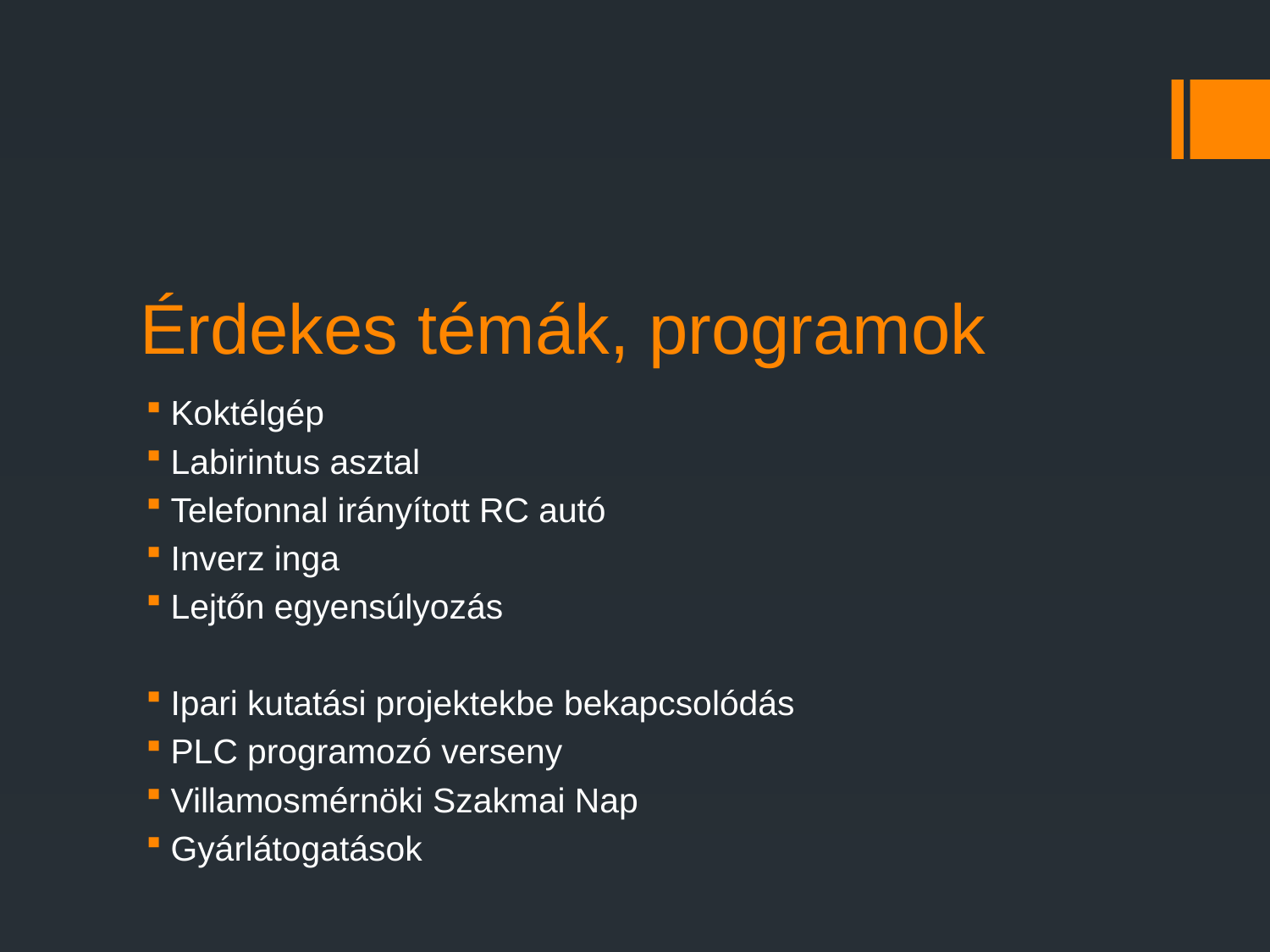

# Érdekes témák, programok
Koktélgép
Labirintus asztal
Telefonnal irányított RC autó
Inverz inga
Lejtőn egyensúlyozás

Ipari kutatási projektekbe bekapcsolódás
PLC programozó verseny
Villamosmérnöki Szakmai Nap
Gyárlátogatások